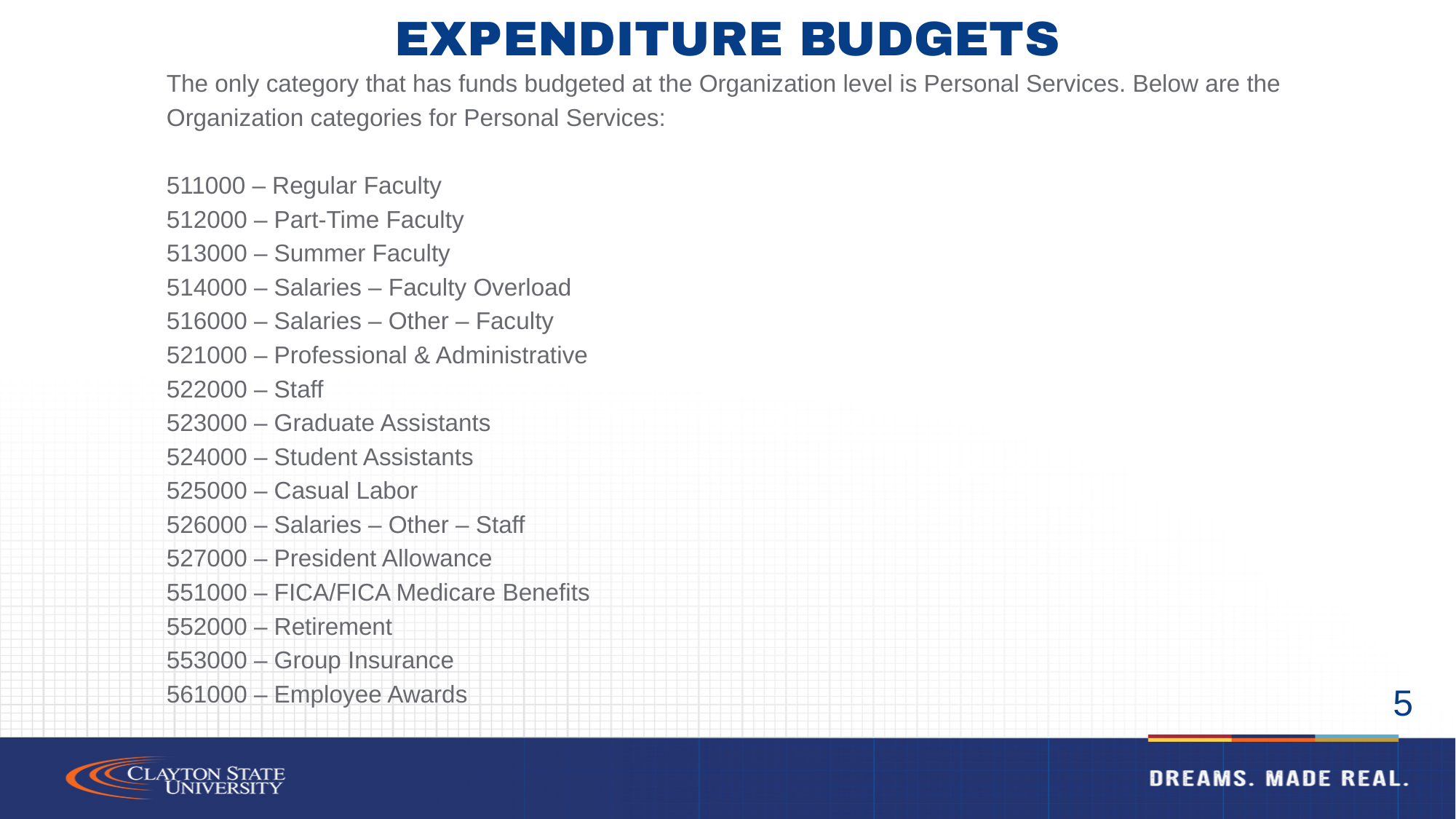

# EXPENDITURE BUDGETS
The only category that has funds budgeted at the Organization level is Personal Services. Below are the
Organization categories for Personal Services:

511000 – Regular Faculty
512000 – Part-Time Faculty
513000 – Summer Faculty
514000 – Salaries – Faculty Overload
516000 – Salaries – Other – Faculty
521000 – Professional & Administrative
522000 – Staff
523000 – Graduate Assistants
524000 – Student Assistants
525000 – Casual Labor
526000 – Salaries – Other – Staff
527000 – President Allowance
551000 – FICA/FICA Medicare Benefits
552000 – Retirement
553000 – Group Insurance
561000 – Employee Awards
5